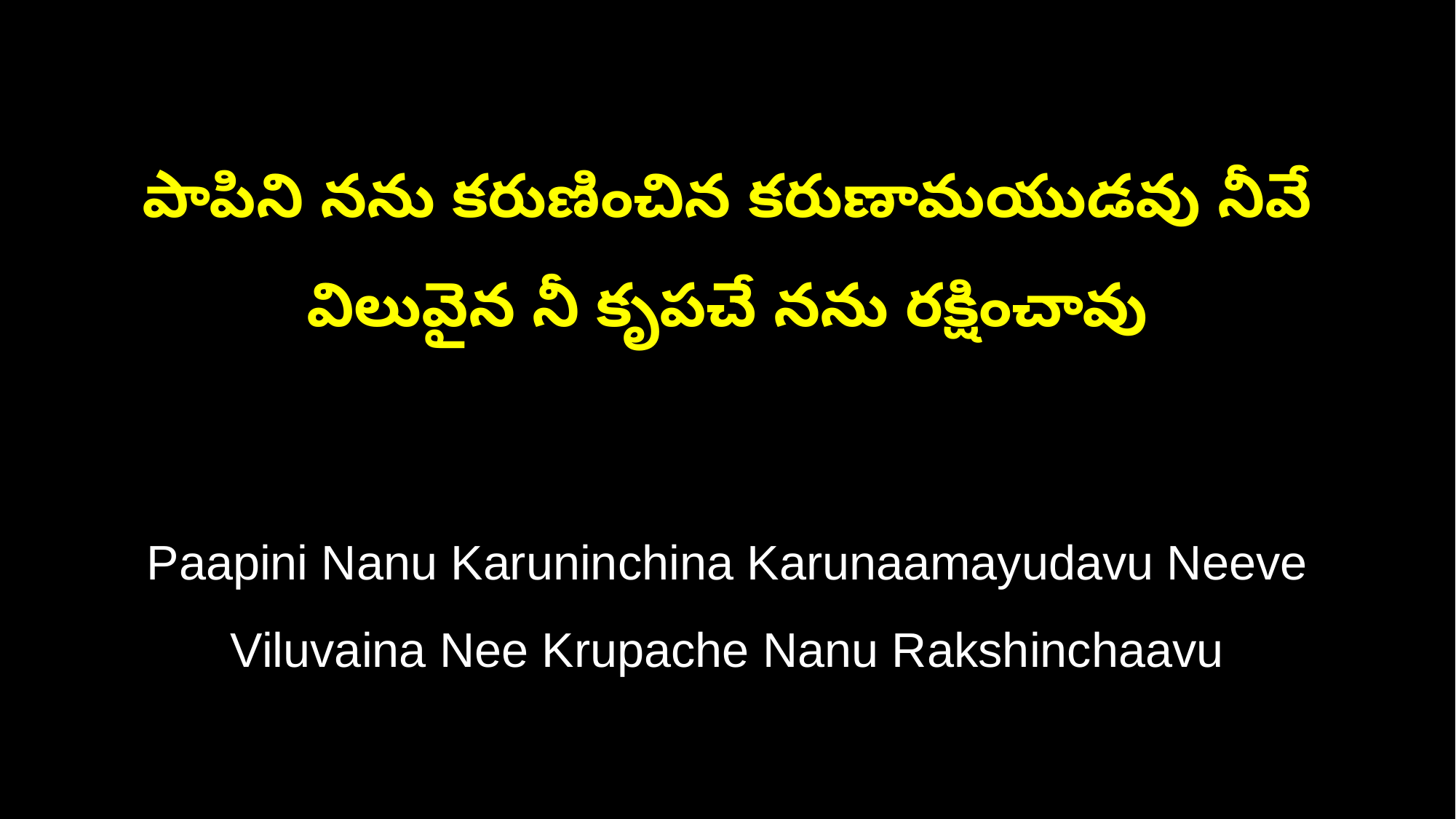

పాపిని నను కరుణించిన కరుణామయుడవు నీవే
విలువైన నీ కృపచే నను రక్షించావు
Paapini Nanu Karuninchina Karunaamayudavu Neeve
Viluvaina Nee Krupache Nanu Rakshinchaavu